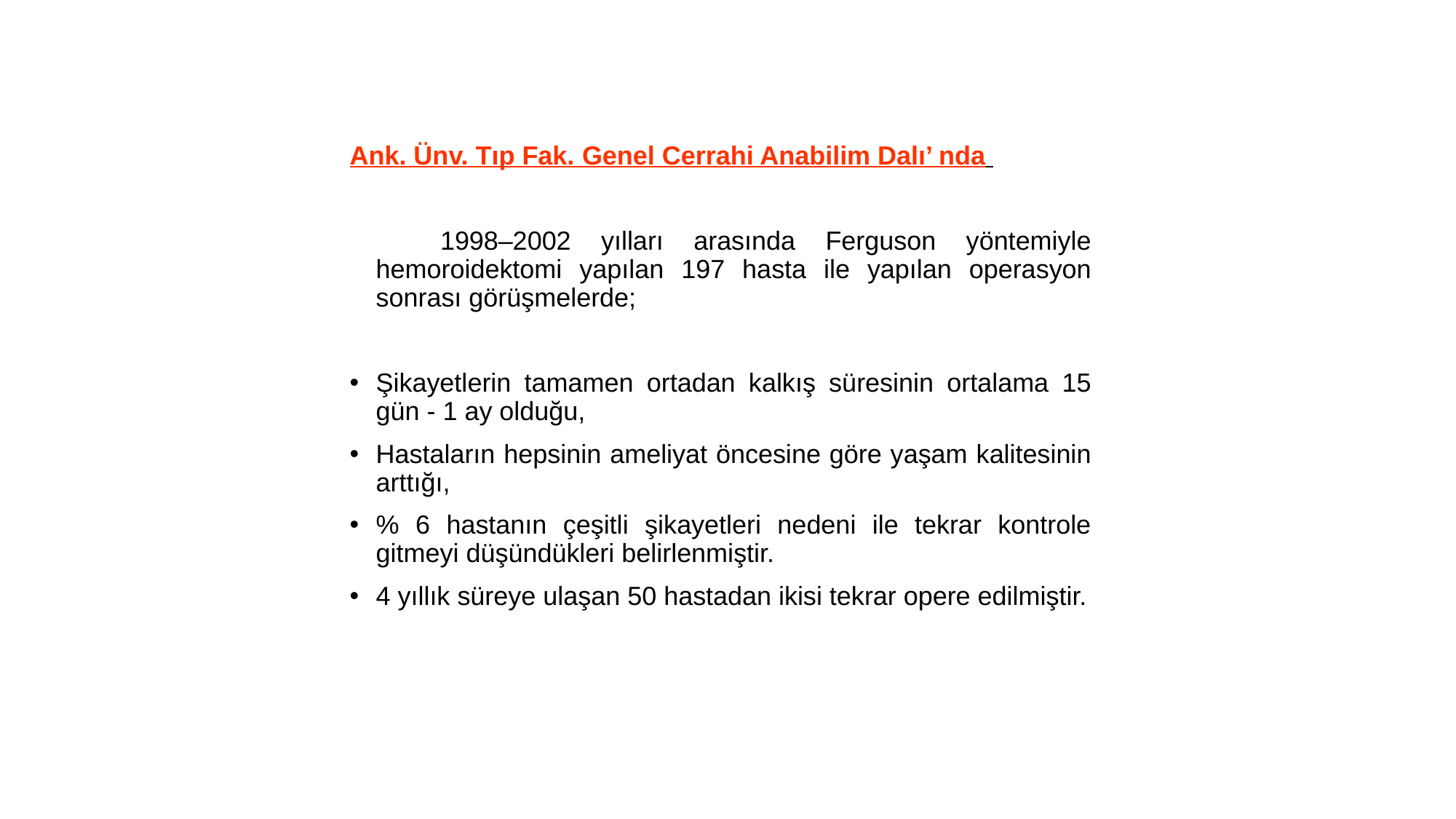

Ank. Ünv. Tıp Fak. Genel Cerrahi Anabilim Dalı’ nda

   1998–2002 yılları arasında Ferguson yöntemiyle hemoroidektomi yapılan 197 hasta ile yapılan operasyon sonrası görüşmelerde;

Şikayetlerin tamamen ortadan kalkış süresinin ortalama 15 gün - 1 ay olduğu,
Hastaların hepsinin ameliyat öncesine göre yaşam kalitesinin arttığı,
% 6 hastanın çeşitli şikayetleri nedeni ile tekrar kontrole gitmeyi düşündükleri belirlenmiştir.
4 yıllık süreye ulaşan 50 hastadan ikisi tekrar opere edilmiştir.